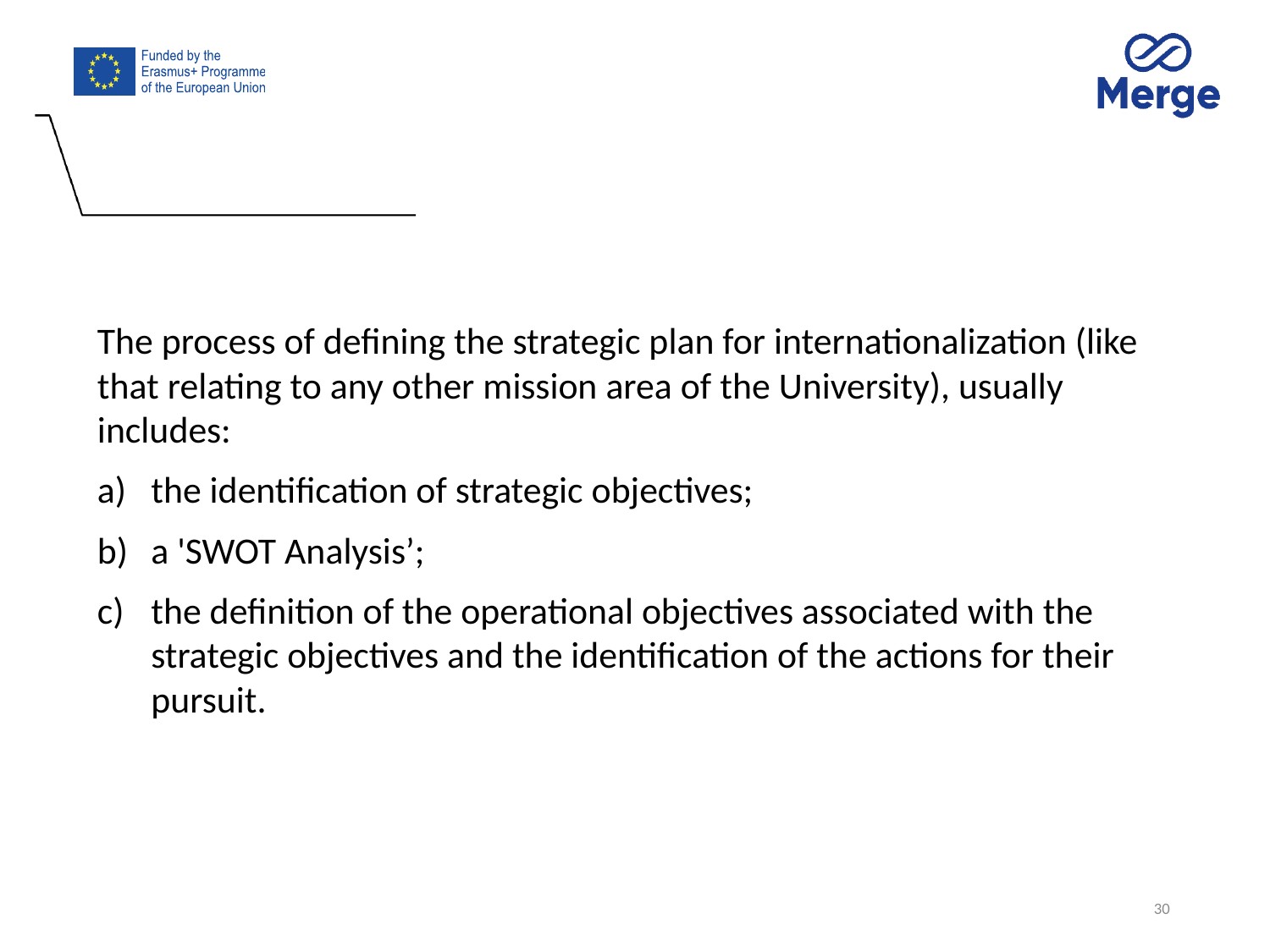

The process of defining the strategic plan for internationalization (like that relating to any other mission area of ​​the University), usually includes:
the identification of strategic objectives;
a 'SWOT Analysis’;
the definition of the operational objectives associated with the strategic objectives and the identification of the actions for their pursuit.
30